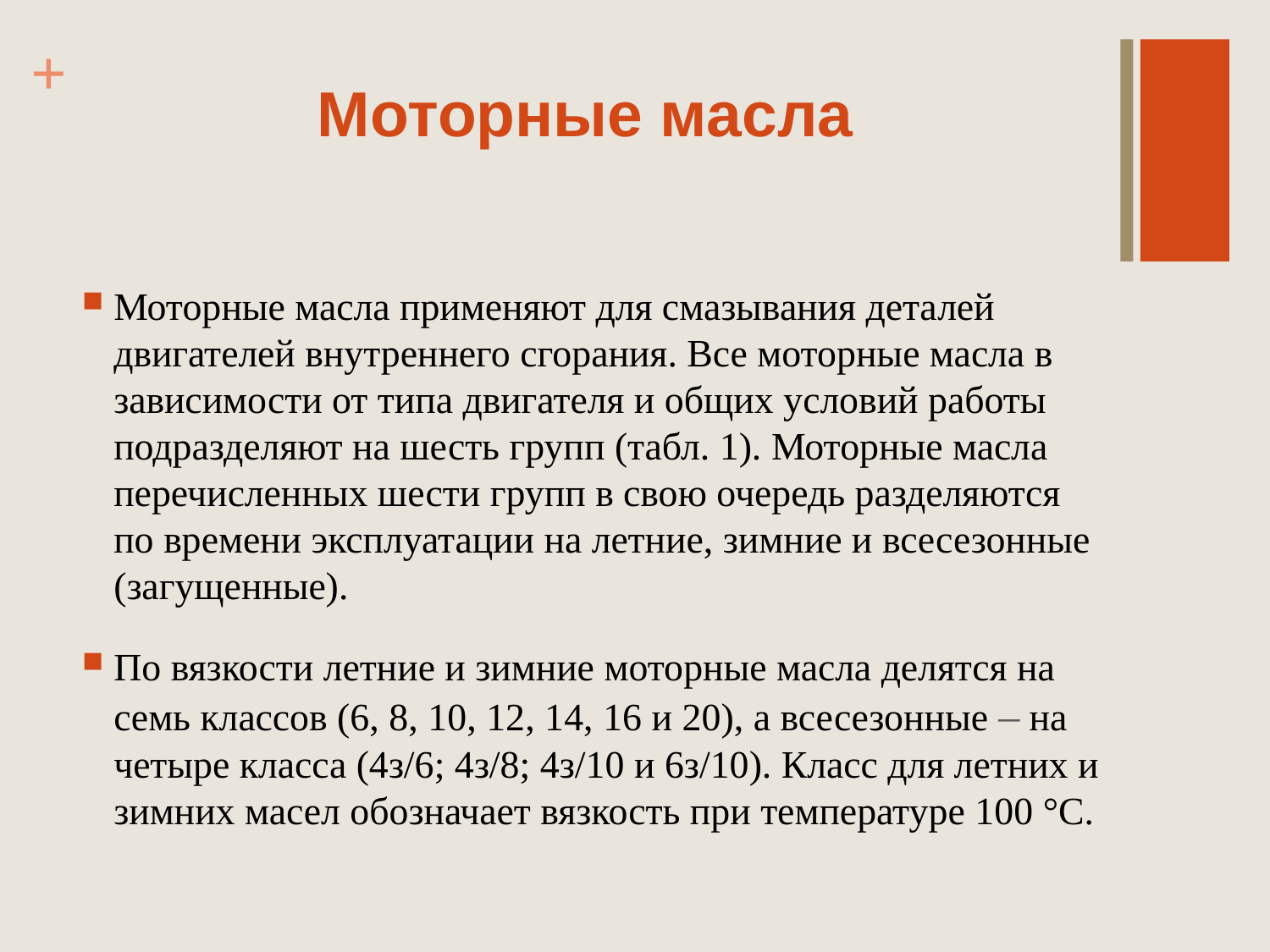

# Моторные масла
Моторные масла применяют для смазывания деталей двигателей внутреннего сгорания. Все моторные масла в зависимости от типа двигателя и общих условий работы подразделяют на шесть групп (табл. 1). Моторные масла перечисленных шести групп в свою очередь разделяются по времени эксплуатации на летние, зимние и всесезонные (загущенные).
По вязкости летние и зимние моторные масла делятся на семь классов (6, 8, 10, 12, 14, 16 и 20), а всесезонные – на четыре класса (4з/6; 4з/8; 4з/10 и 6з/10). Класс для летних и зимних масел обозначает вязкость при температуре 100 °С.